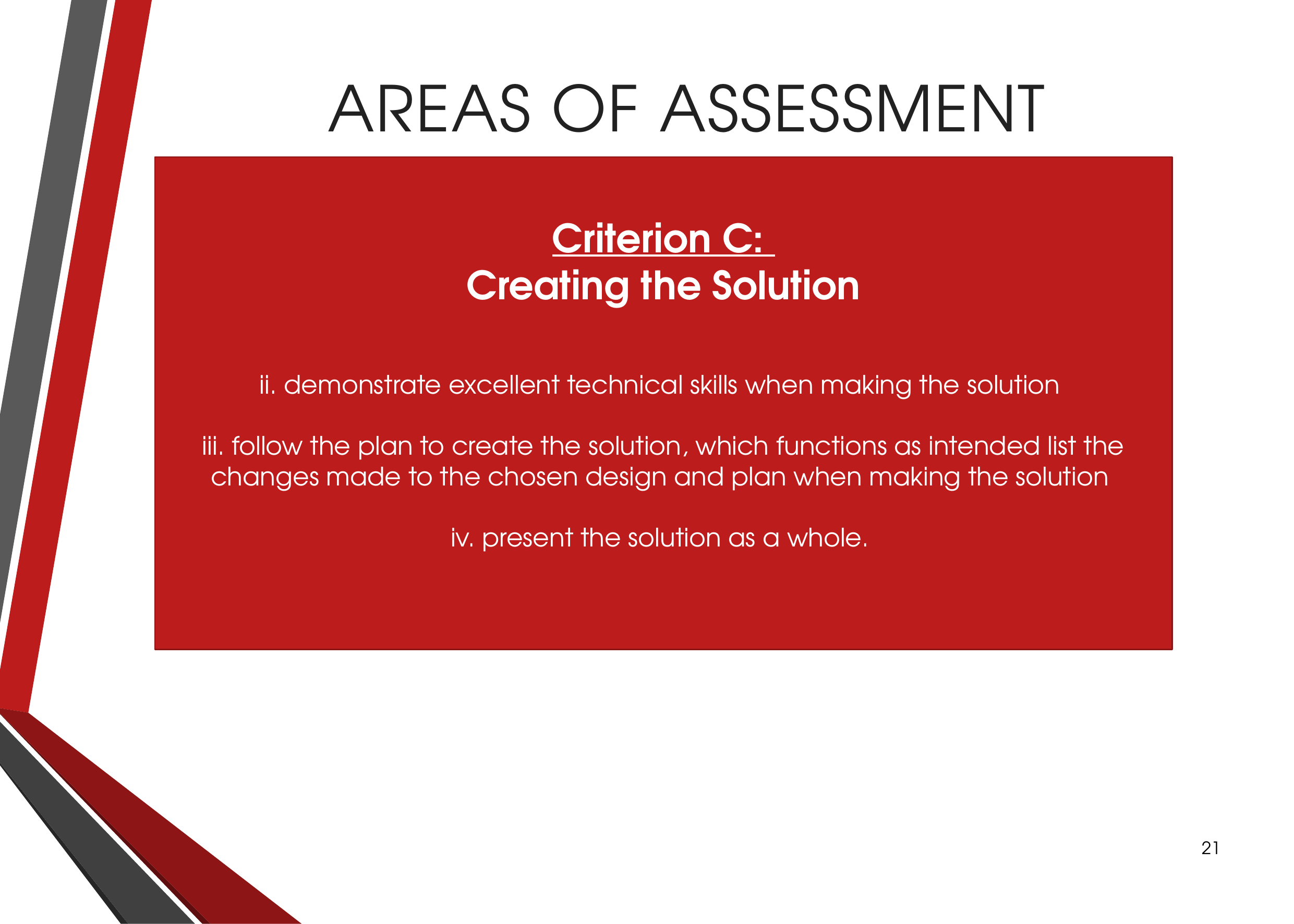

Areas of assessment
Criterion C:
Creating the Solution

ii. demonstrate excellent technical skills when making the solution

iii. follow the plan to create the solution, which functions as intended list the changes made to the chosen design and plan when making the solution

iv. present the solution as a whole.

21